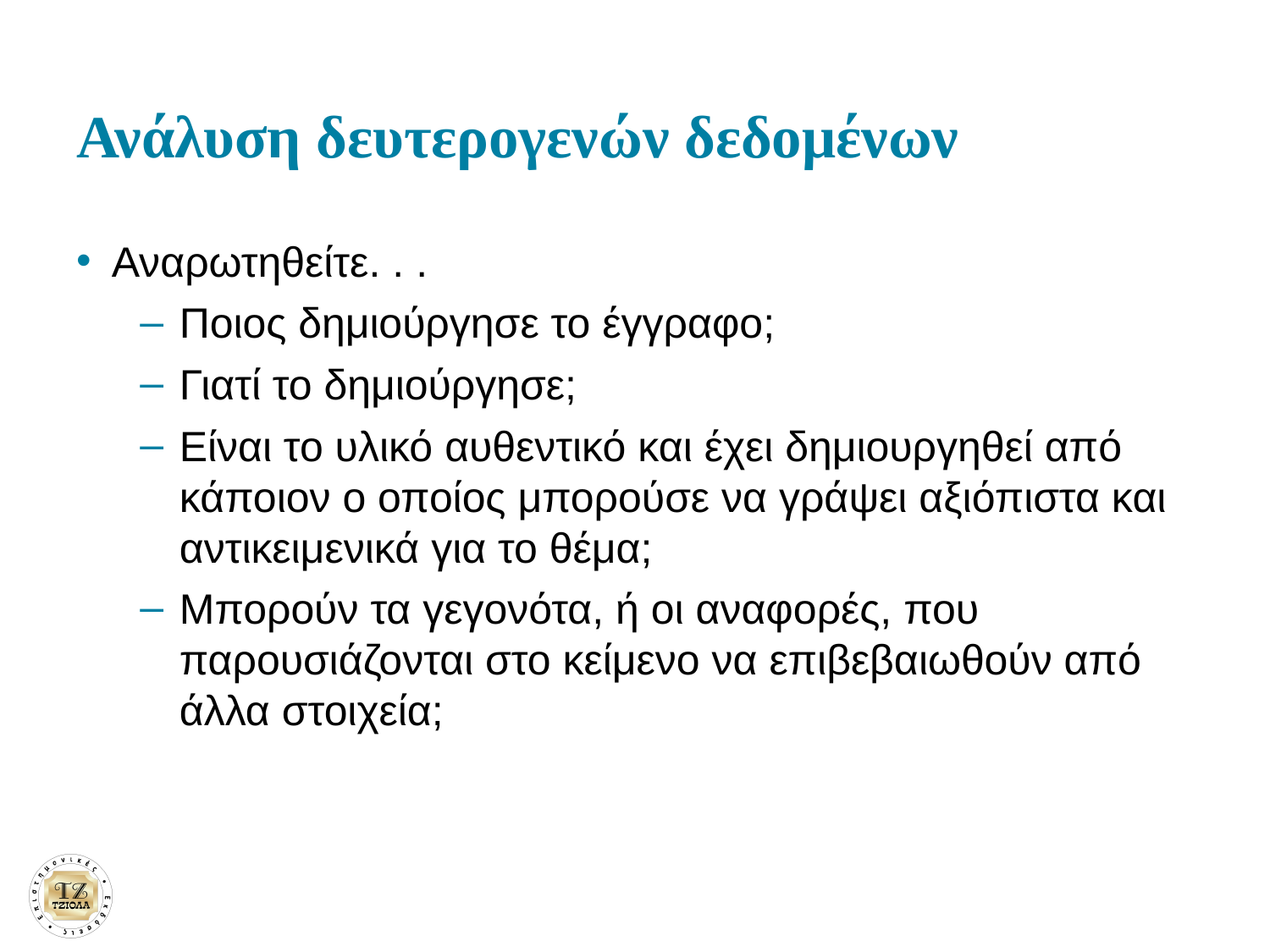

# Ανάλυση δευτερογενών δεδομένων
Αναρωτηθείτε. . .
Ποιος δημιούργησε το έγγραφο;
Γιατί το δημιούργησε;
Είναι το υλικό αυθεντικό και έχει δημιουργηθεί από κάποιον ο οποίος μπορούσε να γράψει αξιόπιστα και αντικειμενικά για το θέμα;
Μπορούν τα γεγονότα, ή οι αναφορές, που παρουσιάζονται στο κείμενο να επιβεβαιωθούν από άλλα στοιχεία;